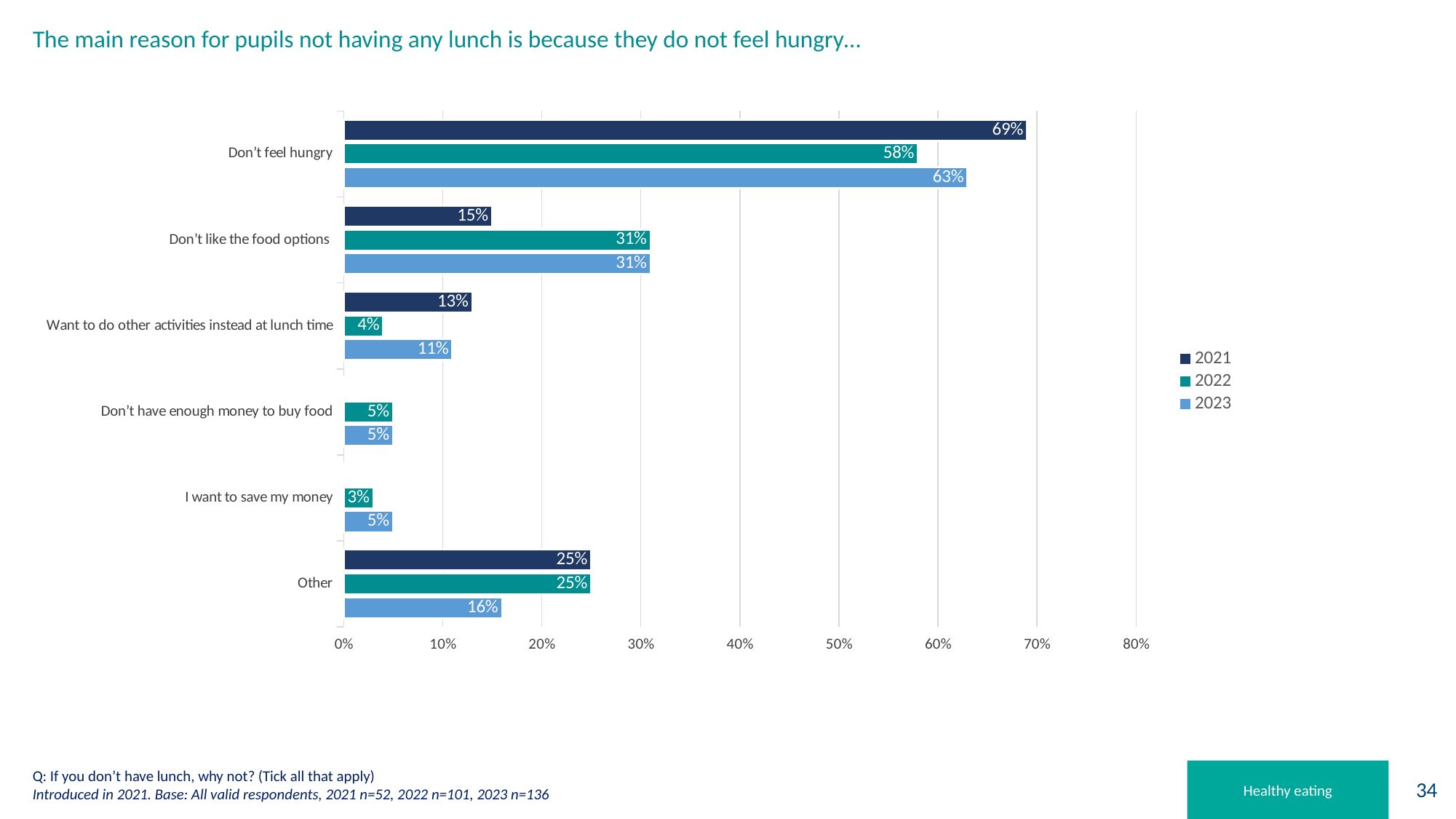

# The main reason for pupils not having any lunch is because they do not feel hungry…

### Chart

| Category | 2023 | 2022 | 2021 |
|---|---|---|---|
| Other | 0.16 | 0.25 | 0.25 |
| I want to save my money | 0.05 | 0.03 | 0.0 |
| Don’t have enough money to buy food | 0.05 | 0.05 | 0.0 |
| Want to do other activities instead at lunch time | 0.11 | 0.04 | 0.13 |
| Don’t like the food options  | 0.31 | 0.31 | 0.15 |
| Don’t feel hungry | 0.63 | 0.58 | 0.69 |
Q: If you don’t have lunch, why not? (Tick all that apply)
Introduced in 2021. Base: All valid respondents, 2021 n=52, 2022 n=101, 2023 n=136
Healthy eating